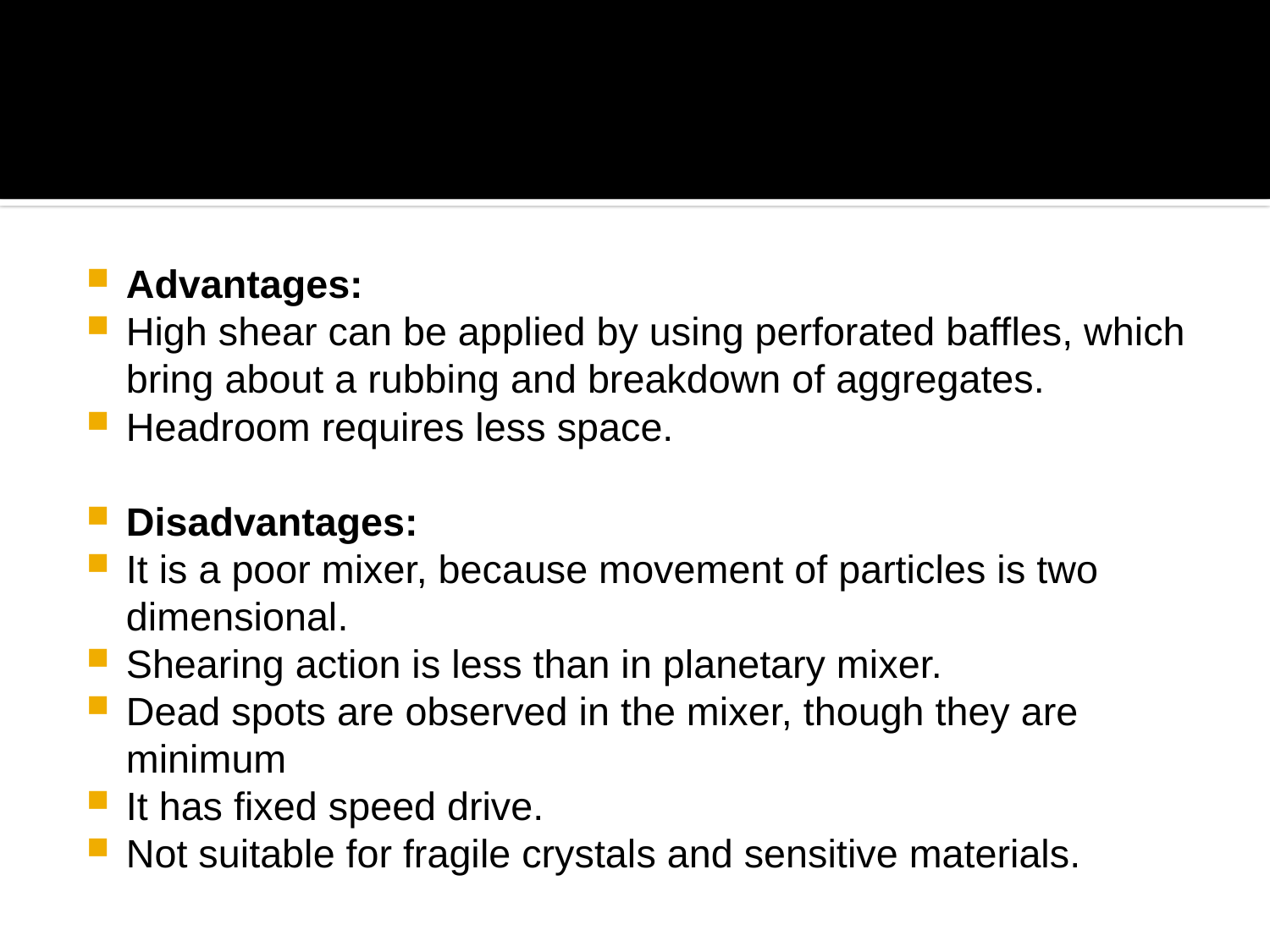

#
Advantages:
High shear can be applied by using perforated baffles, which bring about a rubbing and breakdown of aggregates.
Headroom requires less space.

Disadvantages:
It is a poor mixer, because movement of particles is two dimensional.
Shearing action is less than in planetary mixer.
Dead spots are observed in the mixer, though they are minimum
It has fixed speed drive.
Not suitable for fragile crystals and sensitive materials.